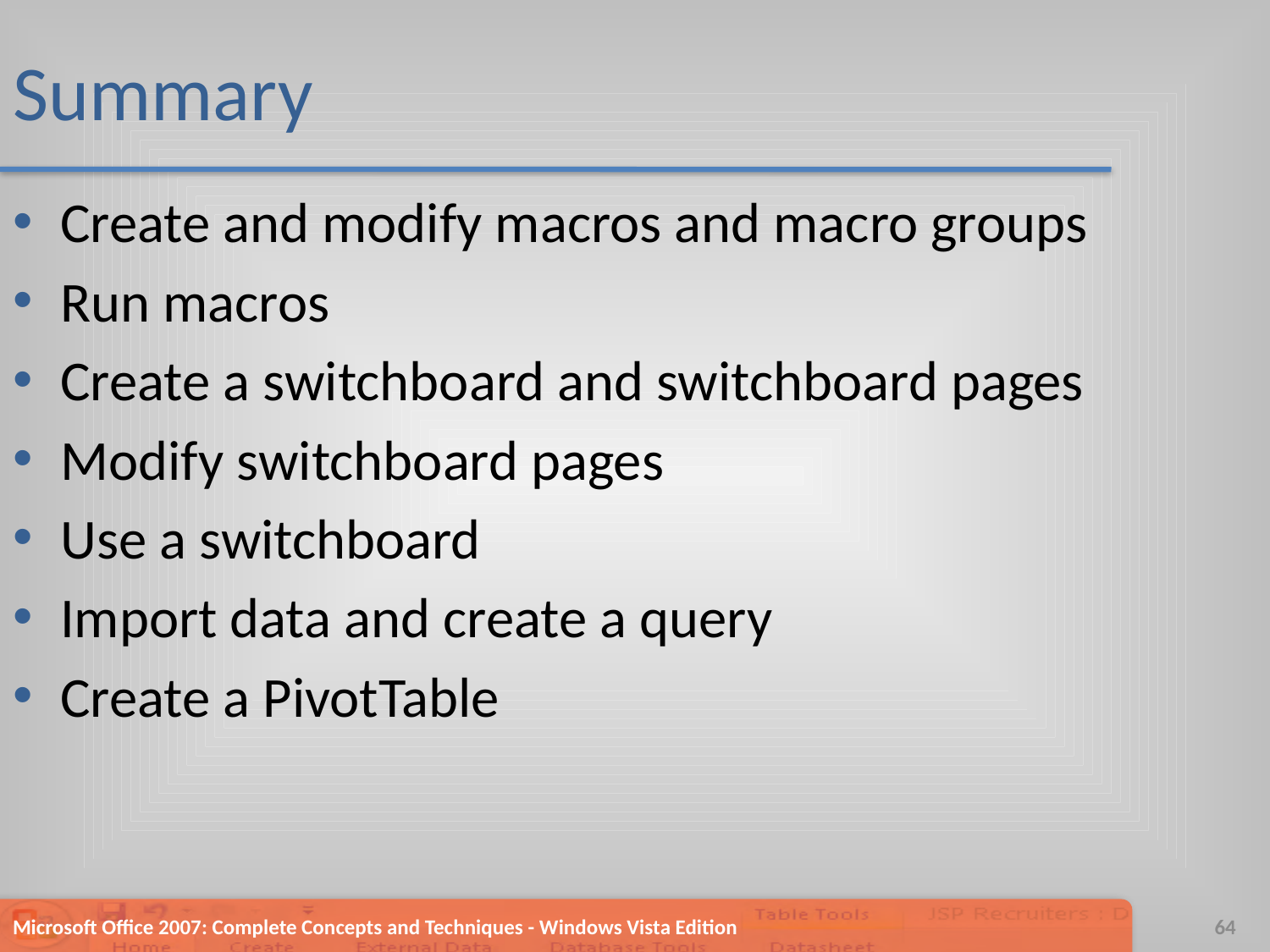

# Summary
Create and modify macros and macro groups
Run macros
Create a switchboard and switchboard pages
Modify switchboard pages
Use a switchboard
Import data and create a query
Create a PivotTable
Microsoft Office 2007: Complete Concepts and Techniques - Windows Vista Edition
64